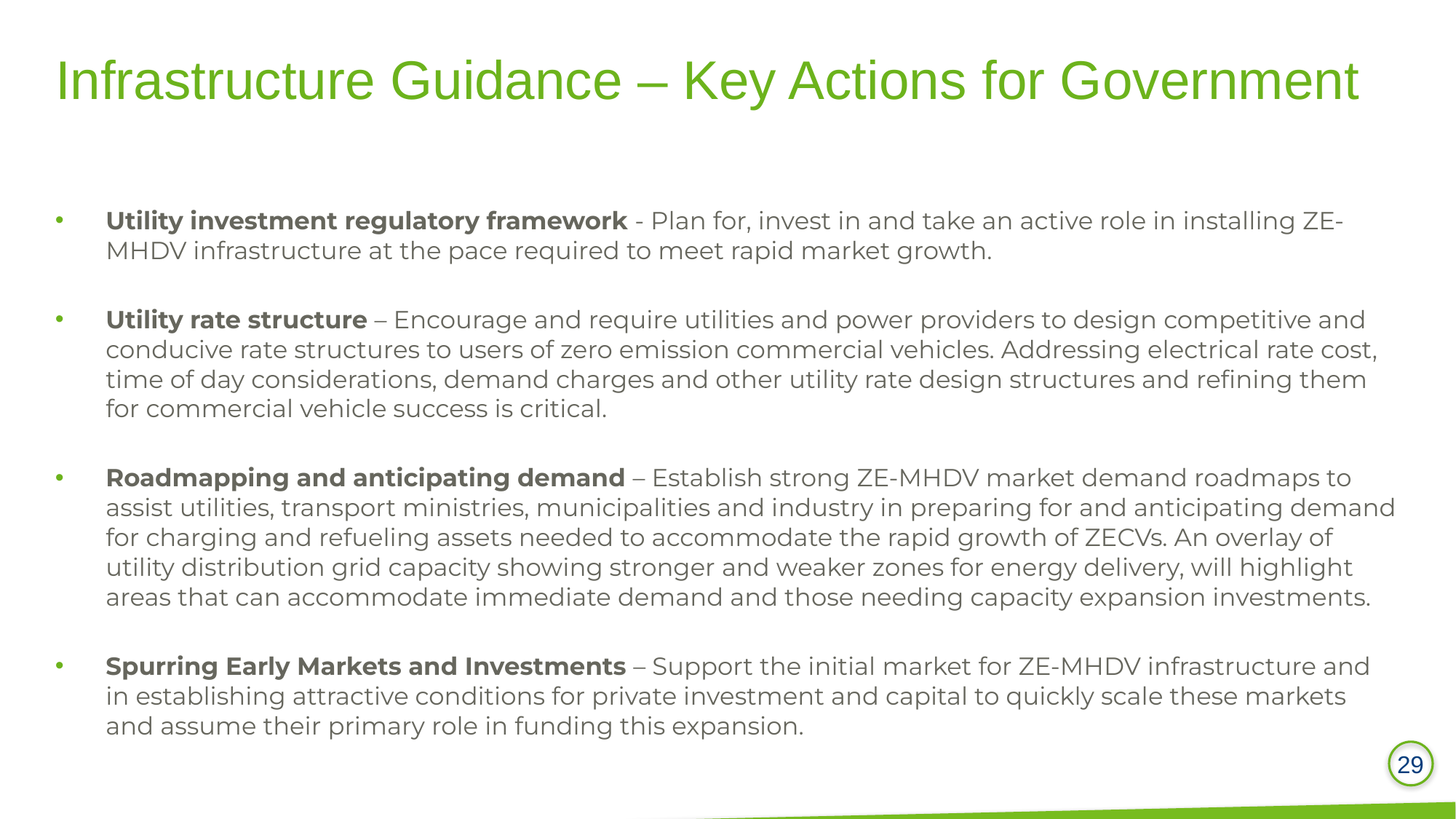

# Infrastructure Guidance – Key Actions for Government
Utility investment regulatory framework - Plan for, invest in and take an active role in installing ZE-MHDV infrastructure at the pace required to meet rapid market growth.

Utility rate structure – Encourage and require utilities and power providers to design competitive and conducive rate structures to users of zero emission commercial vehicles. Addressing electrical rate cost, time of day considerations, demand charges and other utility rate design structures and refining them for commercial vehicle success is critical.

Roadmapping and anticipating demand – Establish strong ZE-MHDV market demand roadmaps to assist utilities, transport ministries, municipalities and industry in preparing for and anticipating demand for charging and refueling assets needed to accommodate the rapid growth of ZECVs. An overlay of utility distribution grid capacity showing stronger and weaker zones for energy delivery, will highlight areas that can accommodate immediate demand and those needing capacity expansion investments.

Spurring Early Markets and Investments – Support the initial market for ZE-MHDV infrastructure and in establishing attractive conditions for private investment and capital to quickly scale these markets and assume their primary role in funding this expansion.